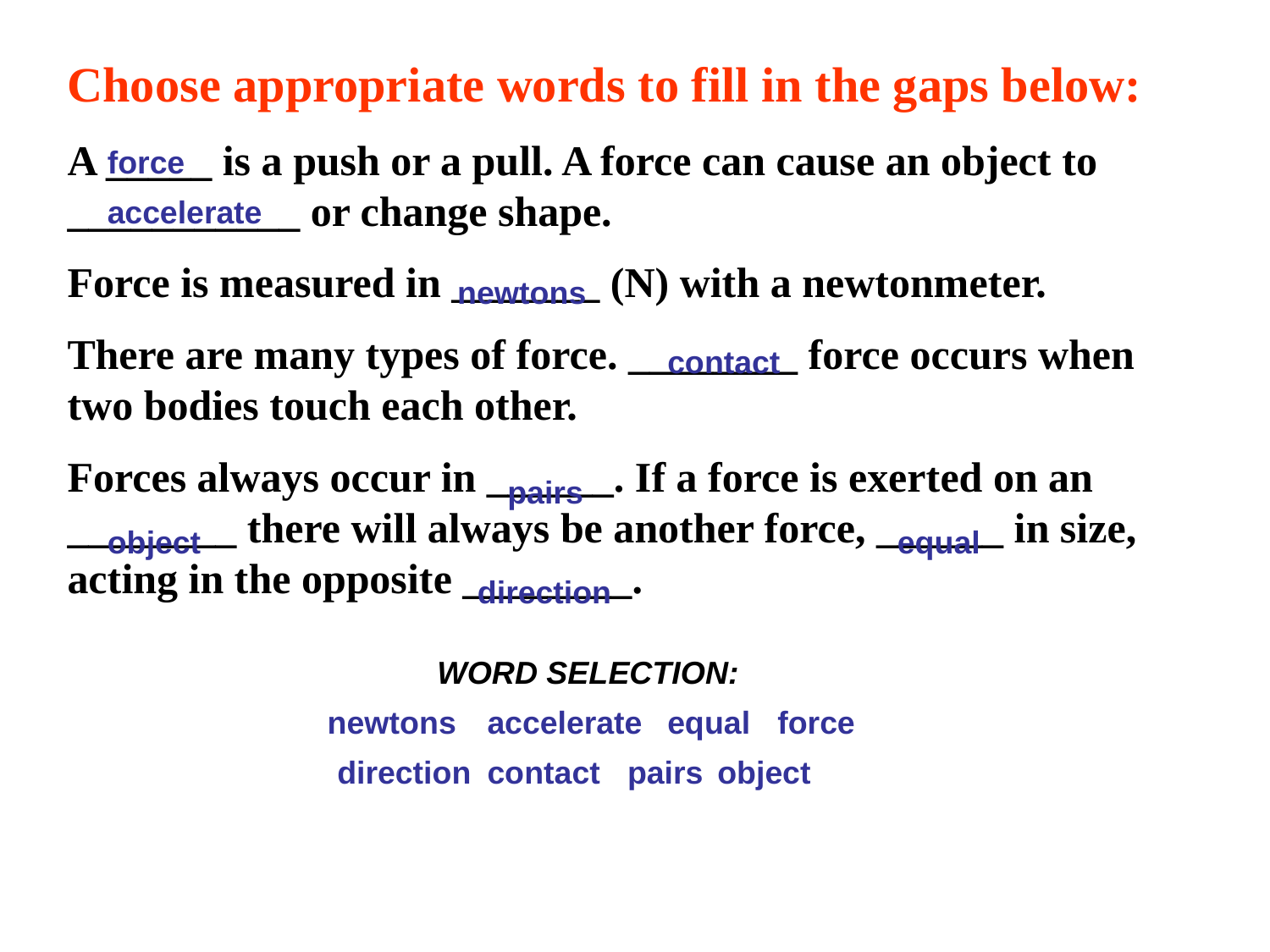

Choose appropriate words to fill in the gaps below:
A _____ is a push or a pull. A force can cause an object to ___________ or change shape.
Force is measured in _______ (N) with a newtonmeter.
There are many types of force. ________ force occurs when two bodies touch each other.
Forces always occur in ______. If a force is exerted on an ________ there will always be another force, ______ in size, acting in the opposite ________.

force
accelerate
newtons
contact
pairs
object
equal
direction
WORD SELECTION:
newtons
accelerate
equal
force
direction
contact
pairs
object